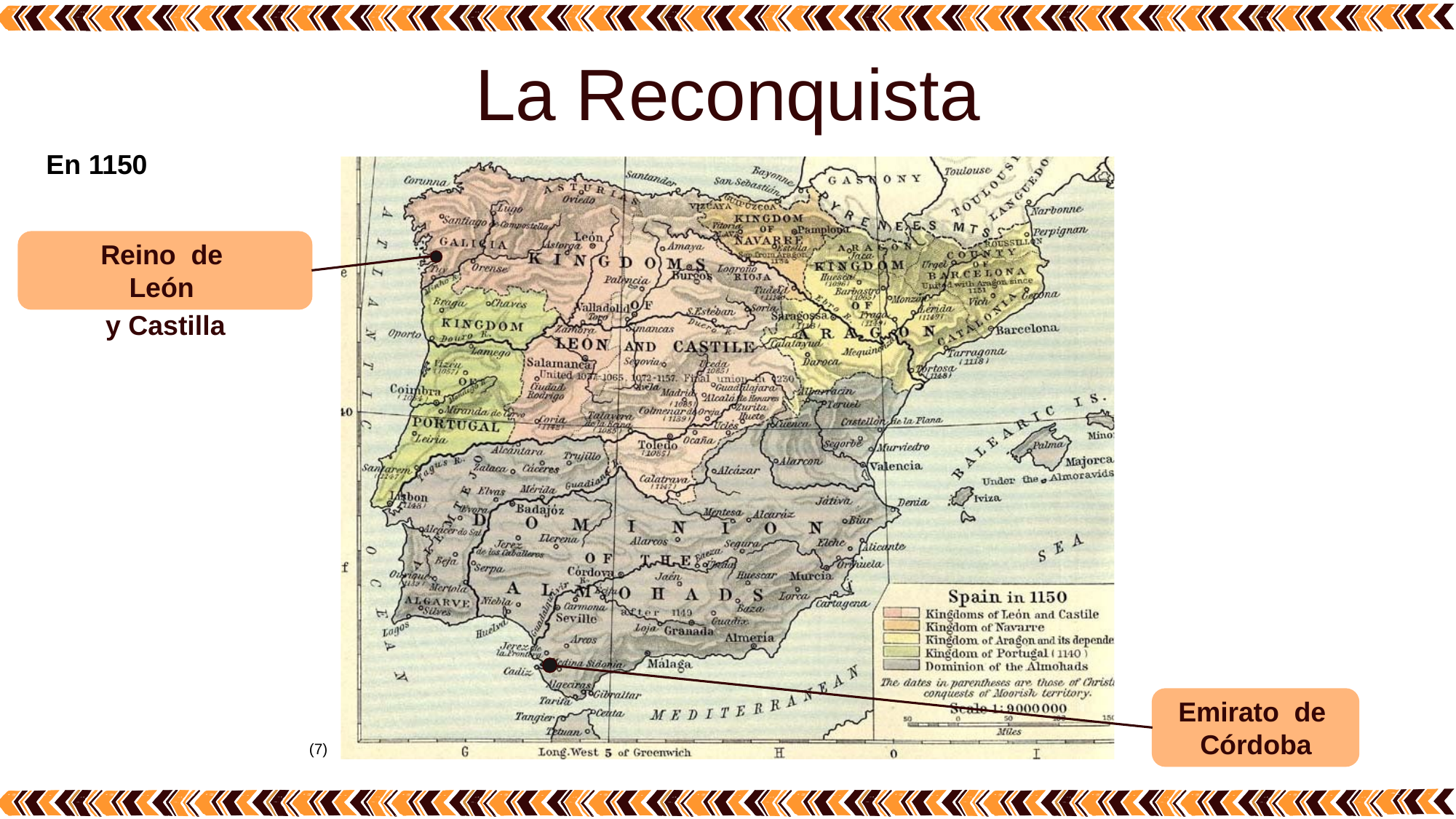

La Reconquista
En 1150

Reino  de  León
y Castilla

Emirato  de  Córdoba
(7)